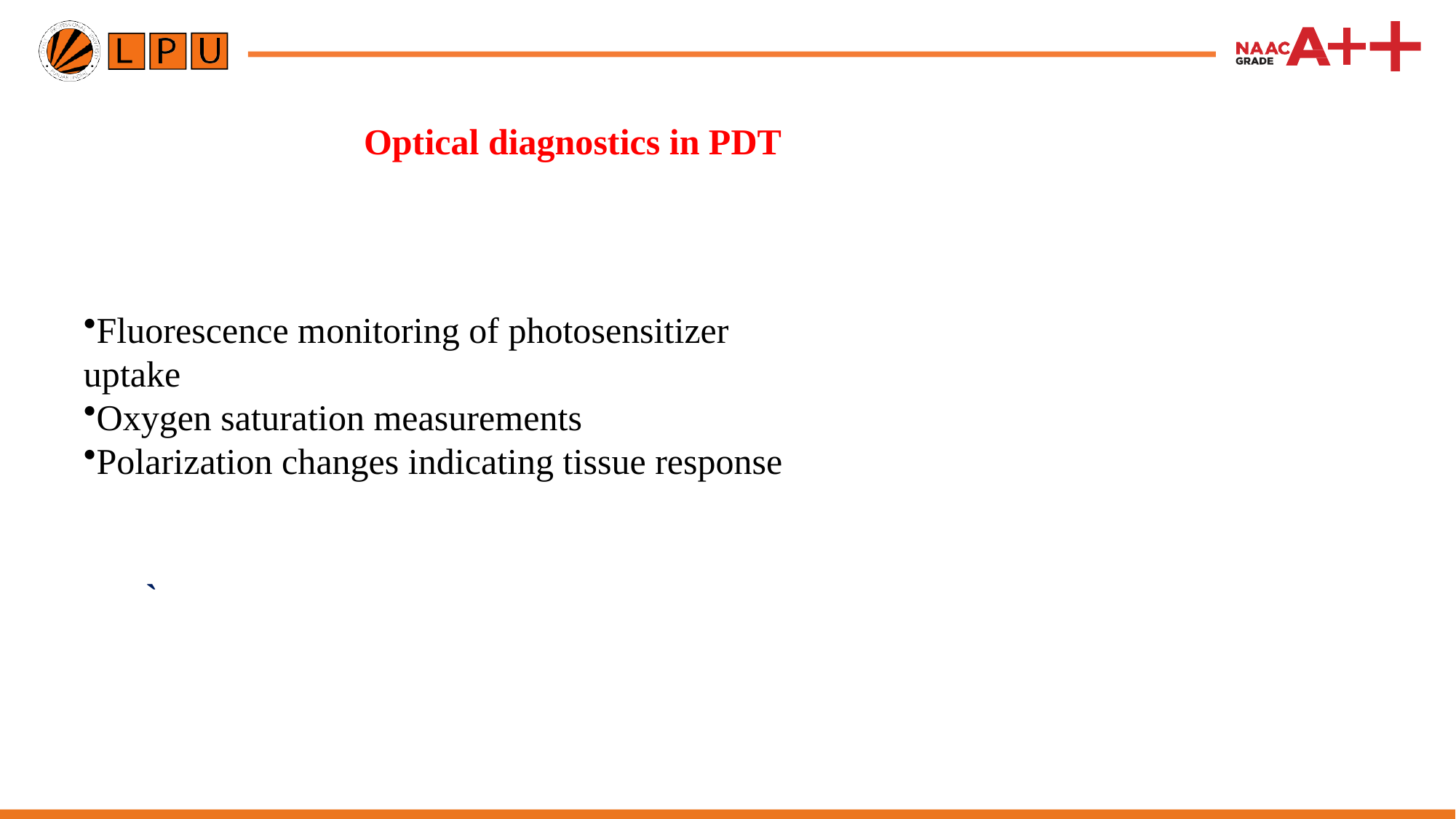

# Optical diagnostics in PDT
Fluorescence monitoring of photosensitizer uptake
Oxygen saturation measurements
Polarization changes indicating tissue response
`